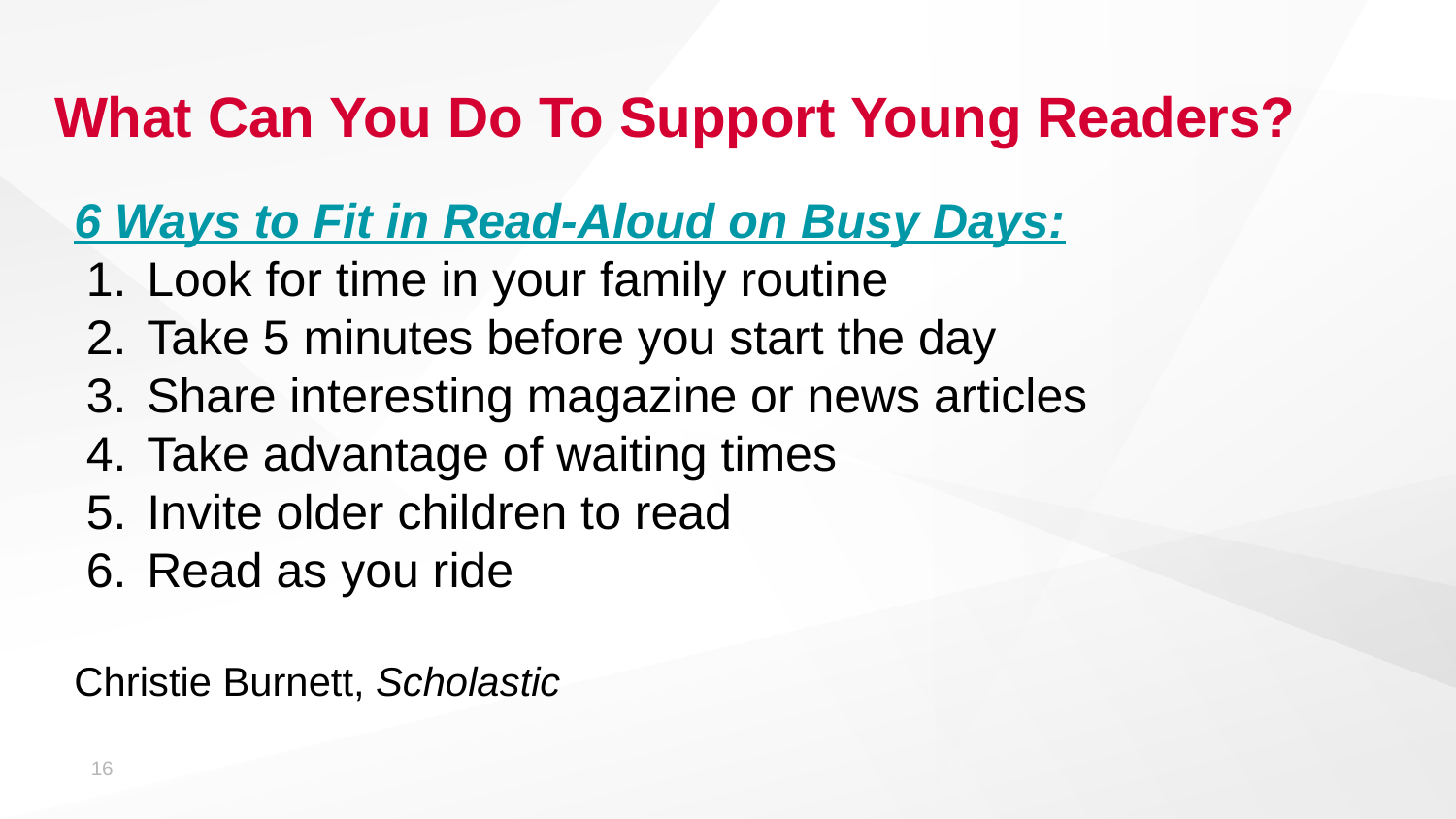

# What Can You Do To Support Young Readers?
6 Ways to Fit in Read-Aloud on Busy Days:
Look for time in your family routine
Take 5 minutes before you start the day
Share interesting magazine or news articles
Take advantage of waiting times
Invite older children to read
Read as you ride

Christie Burnett, Scholastic
16